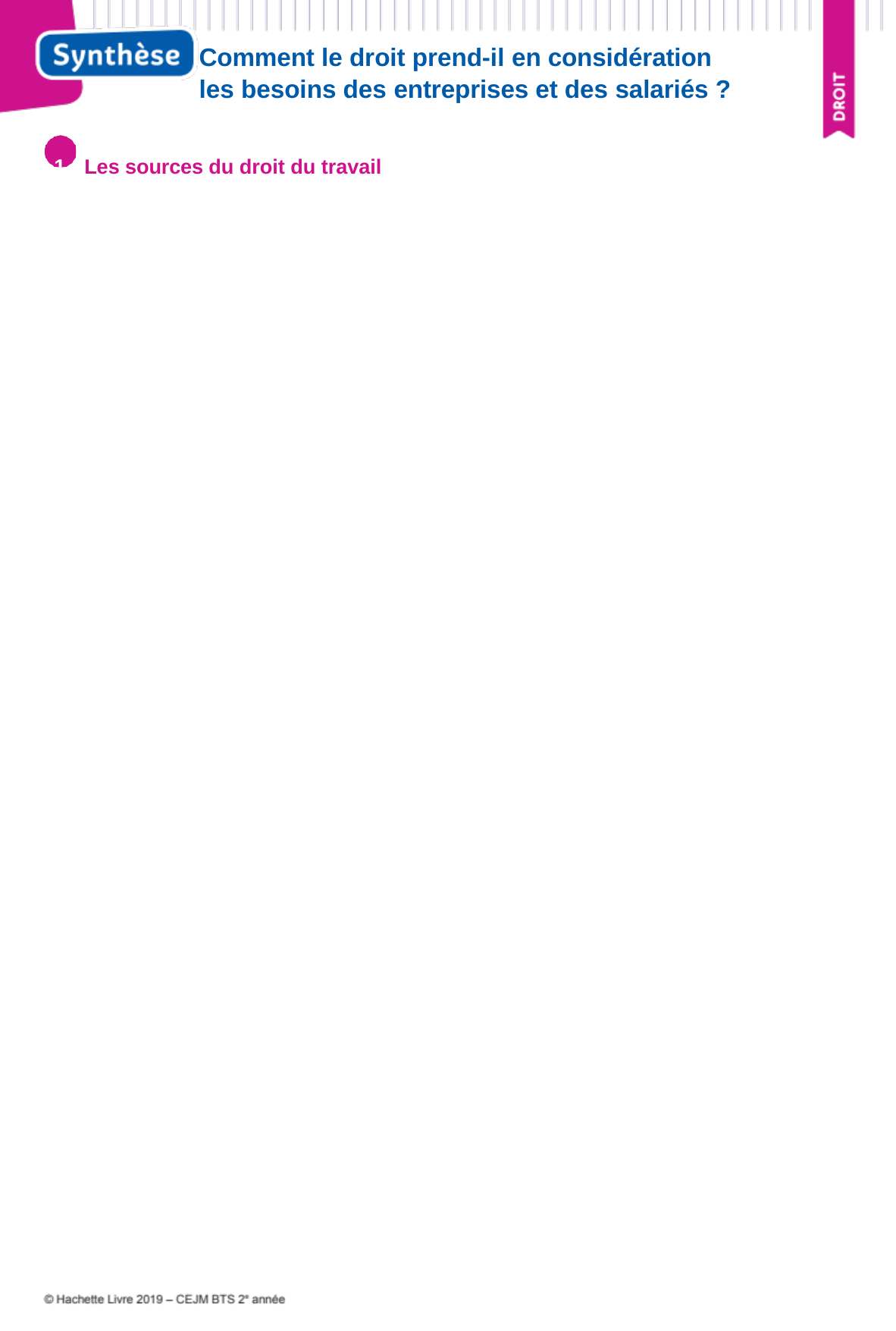

Comment le droit prend-il en considération  les besoins des entreprises et des salariés ?

1	Les sources du droit du travail